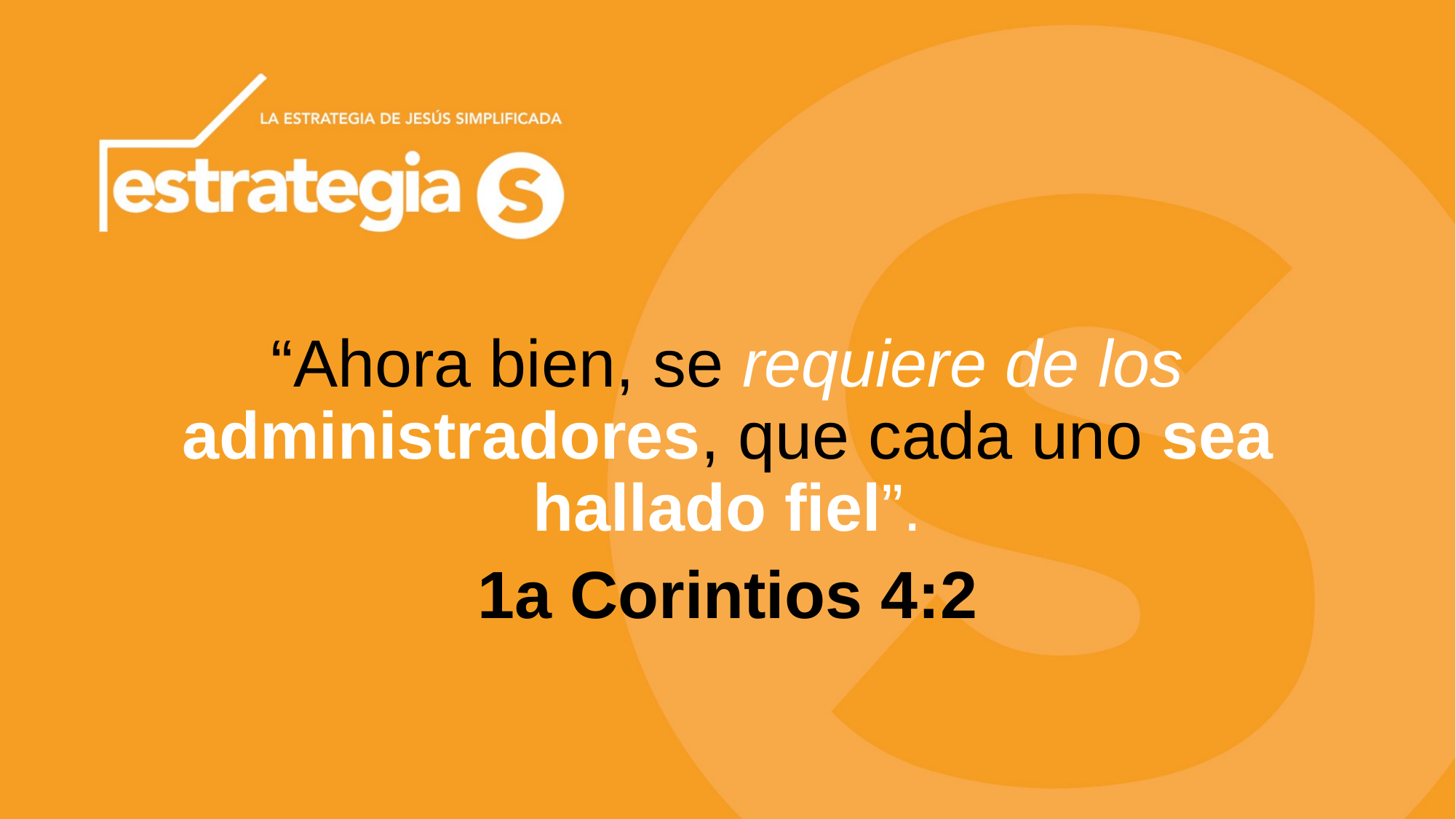

“Ahora bien, se requiere de los administradores, que cada uno sea hallado fiel”.
1a Corintios 4:2